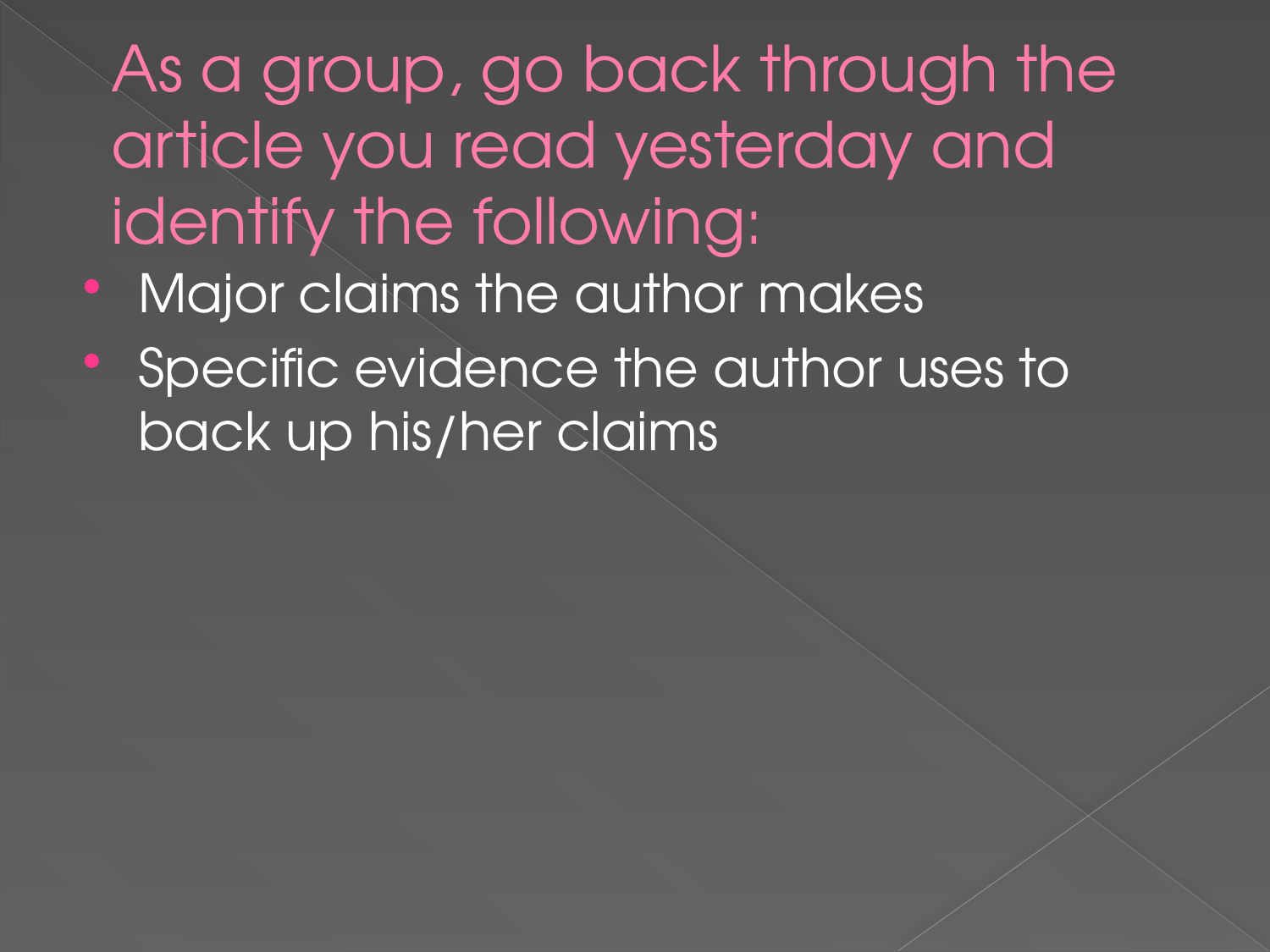

# As a group, go back through the article you read yesterday and identify the following:
Major claims the author makes
Specific evidence the author uses to back up his/her claims